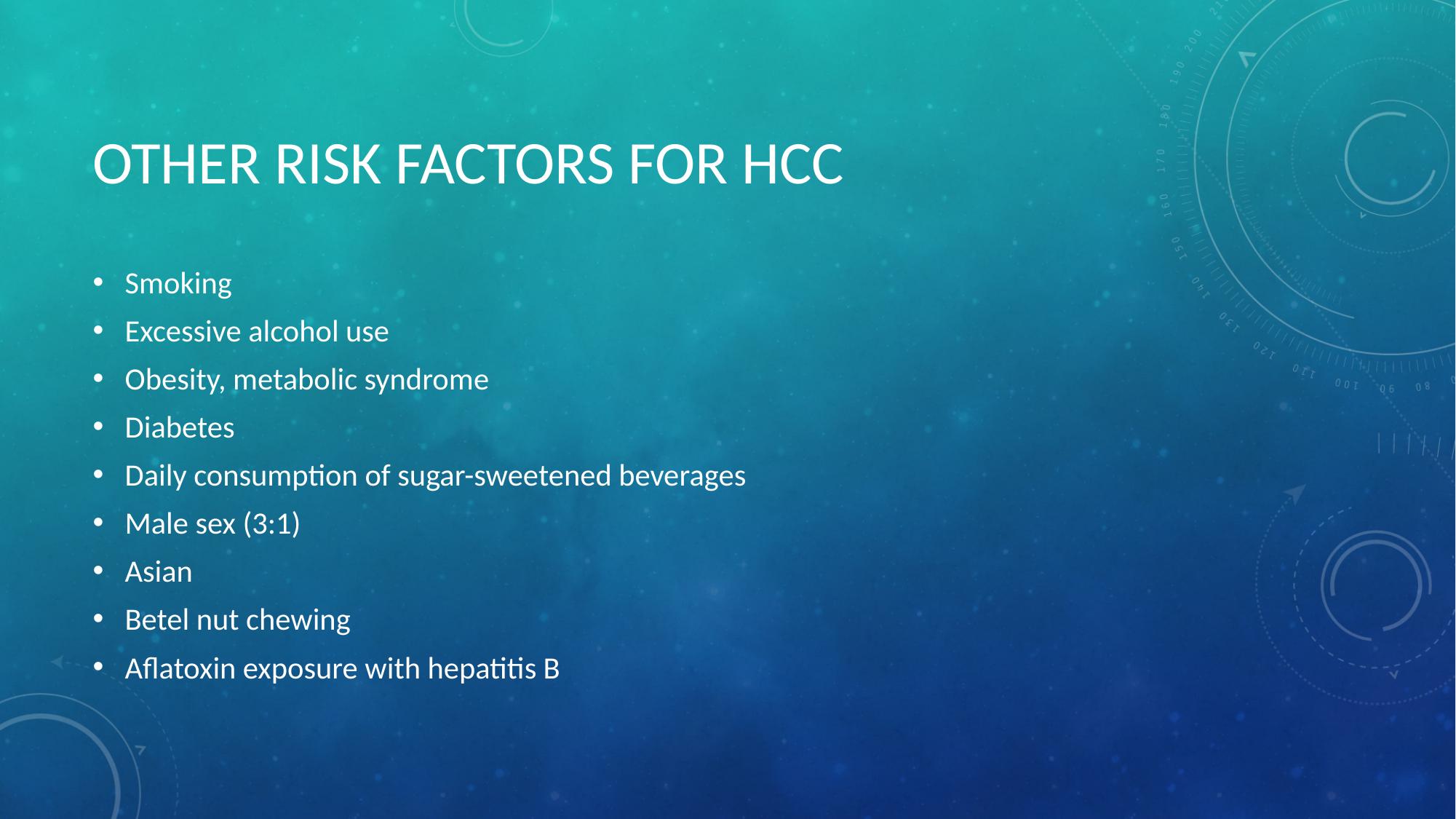

# Other risk factors for hcc
Smoking
Excessive alcohol use
Obesity, metabolic syndrome
Diabetes
Daily consumption of sugar-sweetened beverages
Male sex (3:1)
Asian
Betel nut chewing
Aflatoxin exposure with hepatitis B